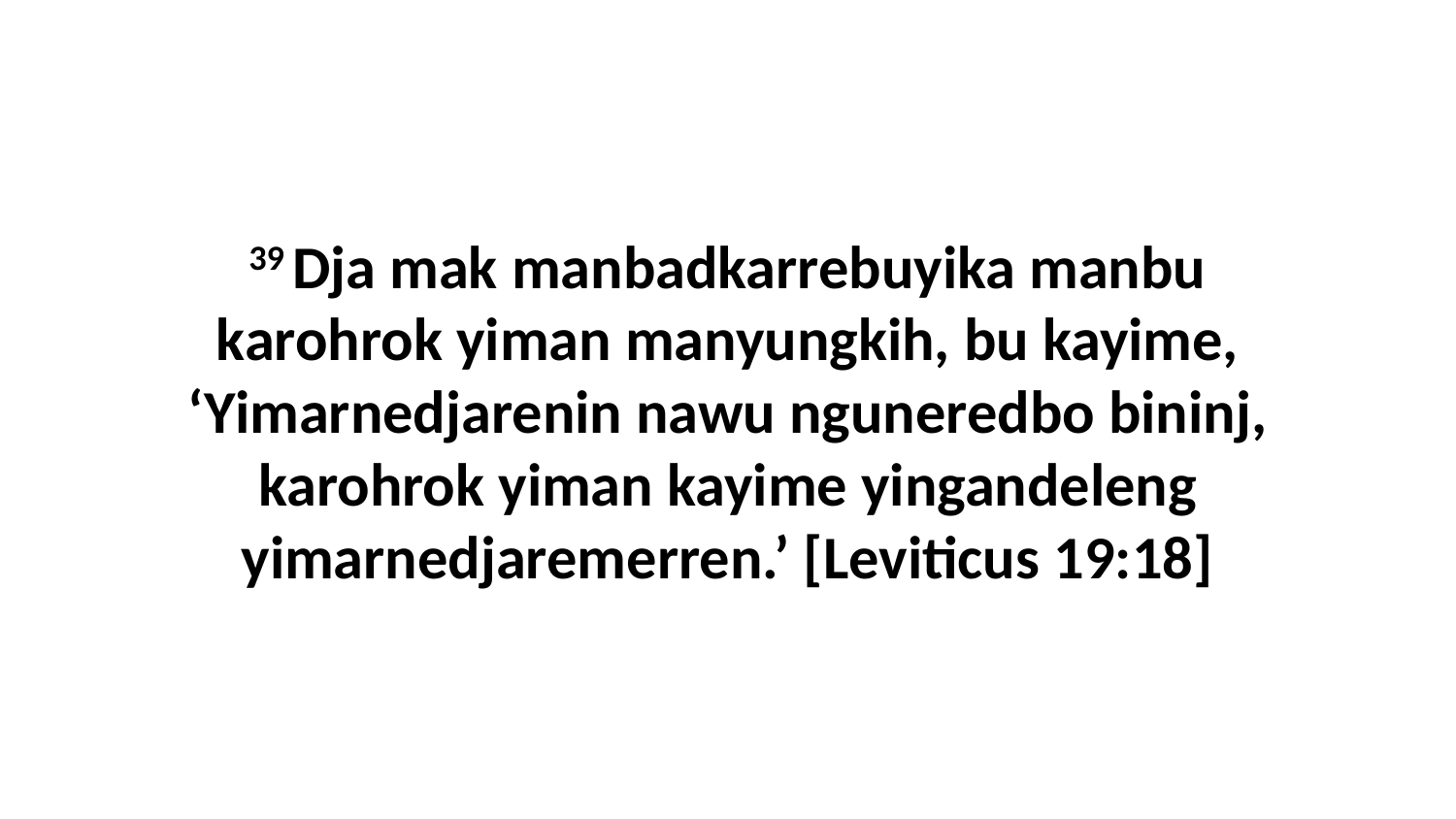

39 Dja mak manbadkarrebuyika manbu karohrok yiman manyungkih, bu kayime, ‘Yimarnedjarenin nawu nguneredbo bininj, karohrok yiman kayime yingandeleng yimarnedjaremerren.’ [Leviticus 19:18]